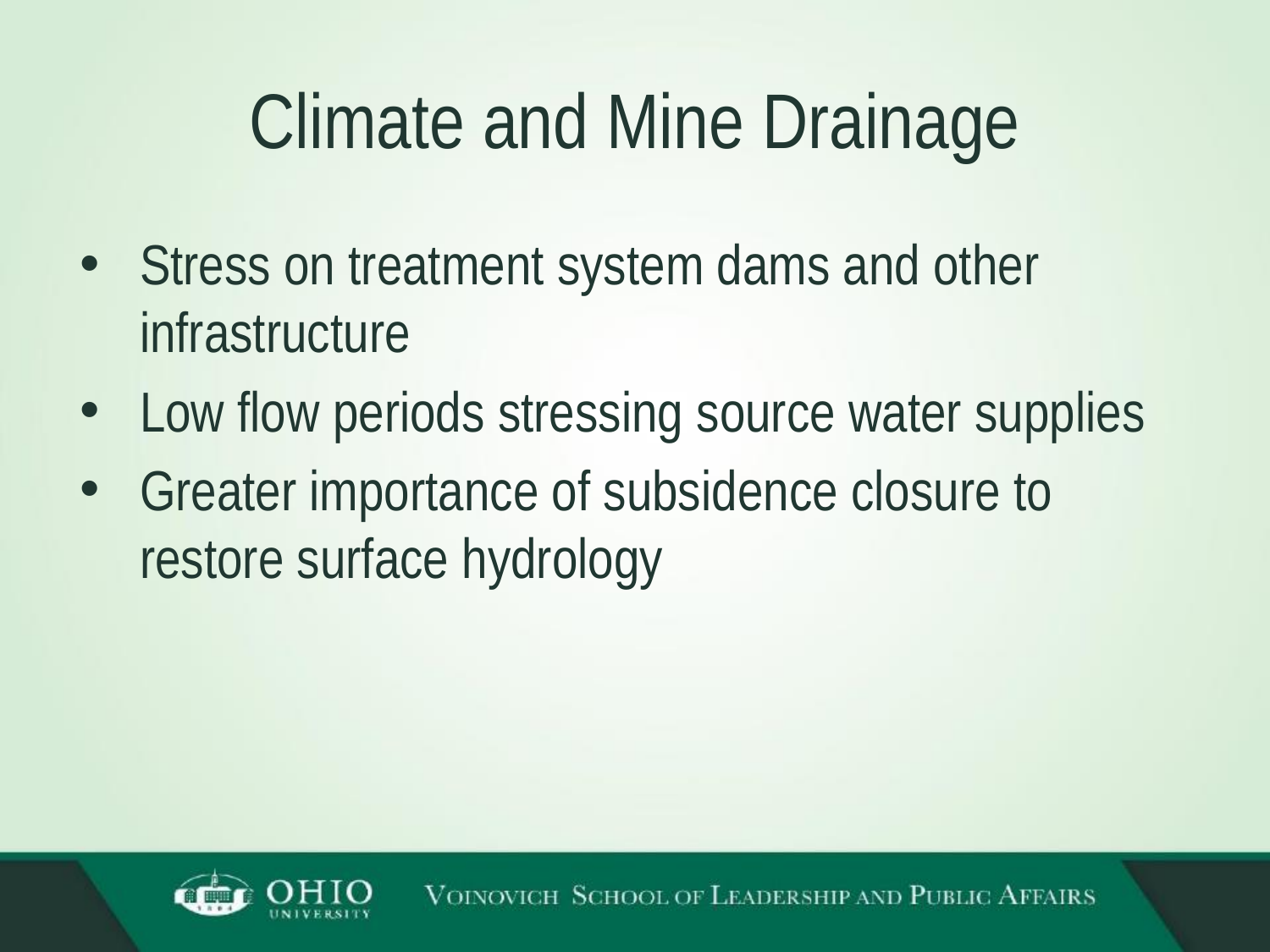

# Climate and Mine Drainage
Stress on treatment system dams and other infrastructure
Low flow periods stressing source water supplies
Greater importance of subsidence closure to restore surface hydrology